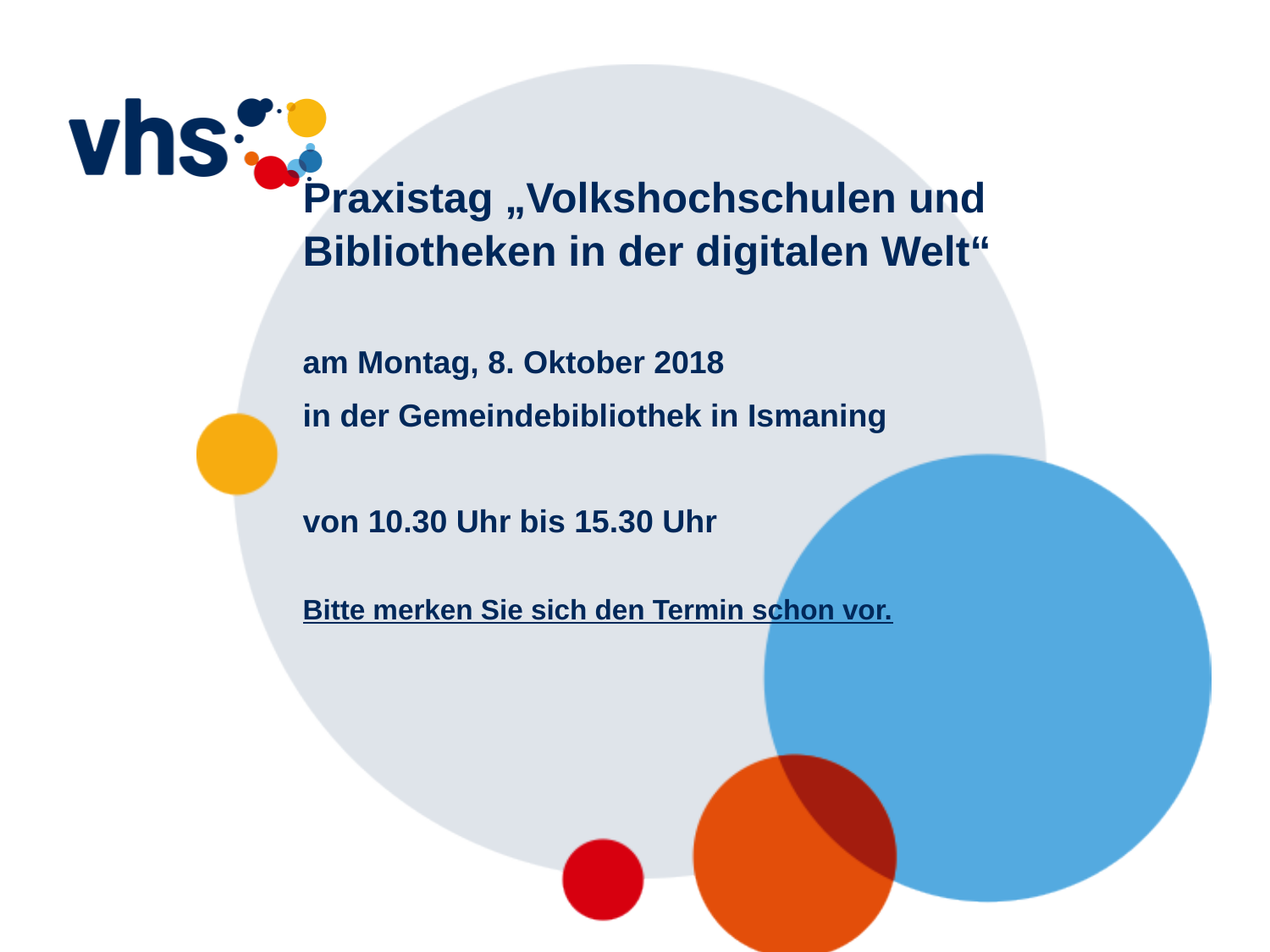

Praxistag „Volkshochschulen und Bibliotheken in der digitalen Welt“

am Montag, 8. Oktober 2018
in der Gemeindebibliothek in Ismaning

von 10.30 Uhr bis 15.30 Uhr

Bitte merken Sie sich den Termin schon vor.